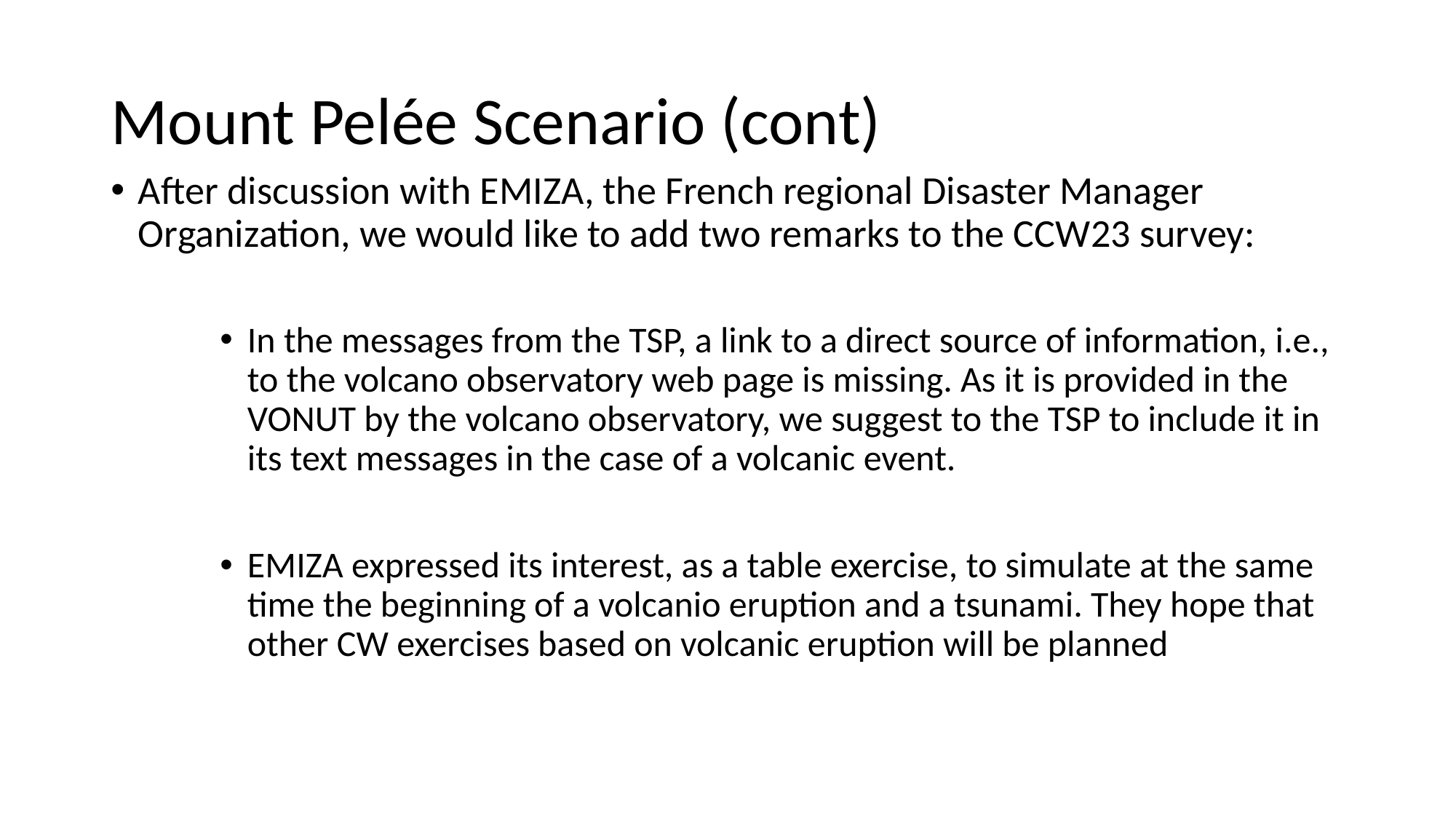

# Mount Pelée Scenario (cont)
After discussion with EMIZA, the French regional Disaster Manager Organization, we would like to add two remarks to the CCW23 survey:

In the messages from the TSP, a link to a direct source of information, i.e., to the volcano observatory web page is missing. As it is provided in the VONUT by the volcano observatory, we suggest to the TSP to include it in its text messages in the case of a volcanic event.

EMIZA expressed its interest, as a table exercise, to simulate at the same time the beginning of a volcanio eruption and a tsunami. They hope that other CW exercises based on volcanic eruption will be planned